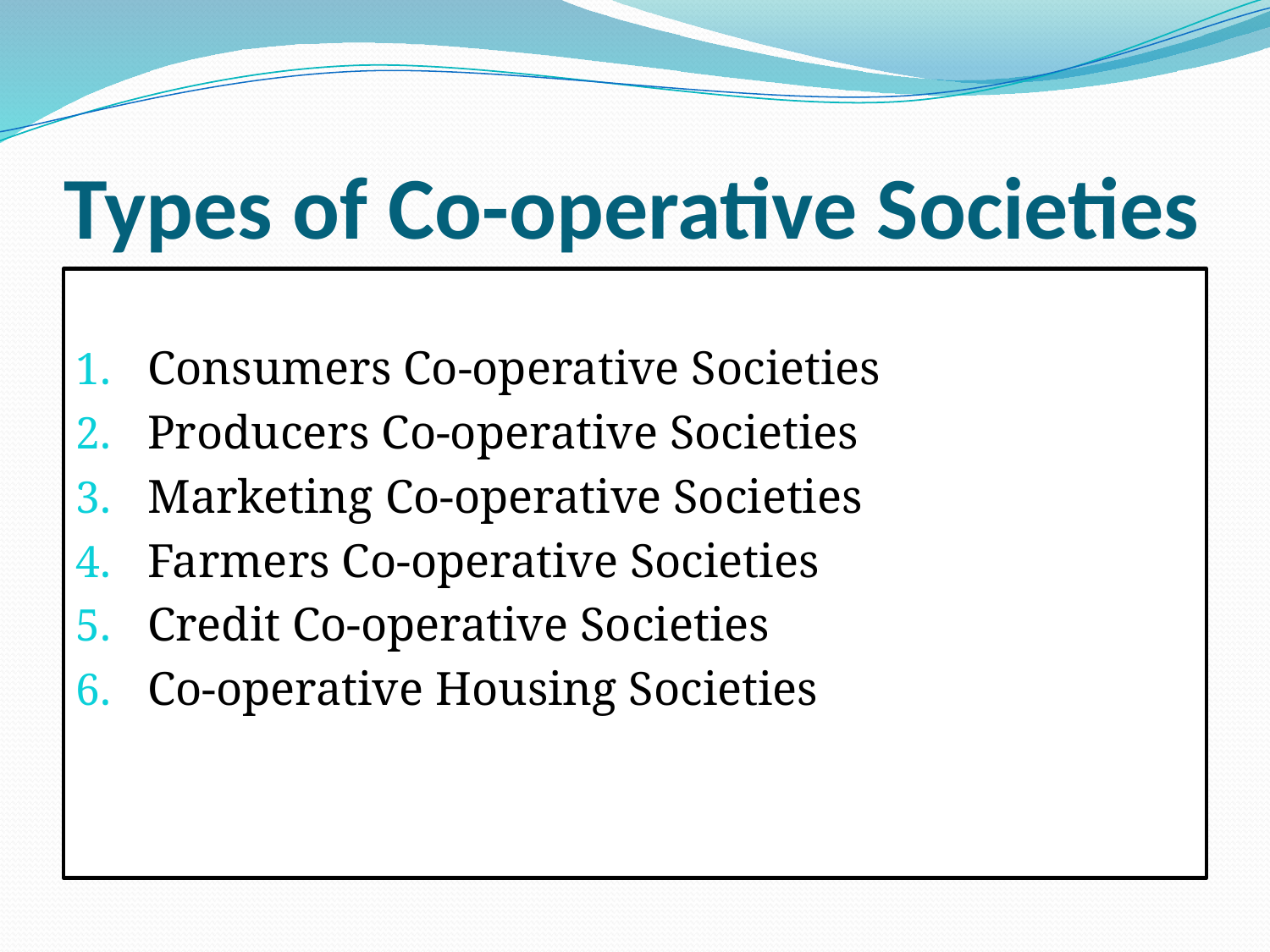

# Types of Co-operative Societies

Consumers Co-operative Societies
Producers Co-operative Societies
Marketing Co-operative Societies
Farmers Co-operative Societies
Credit Co-operative Societies
Co-operative Housing Societies